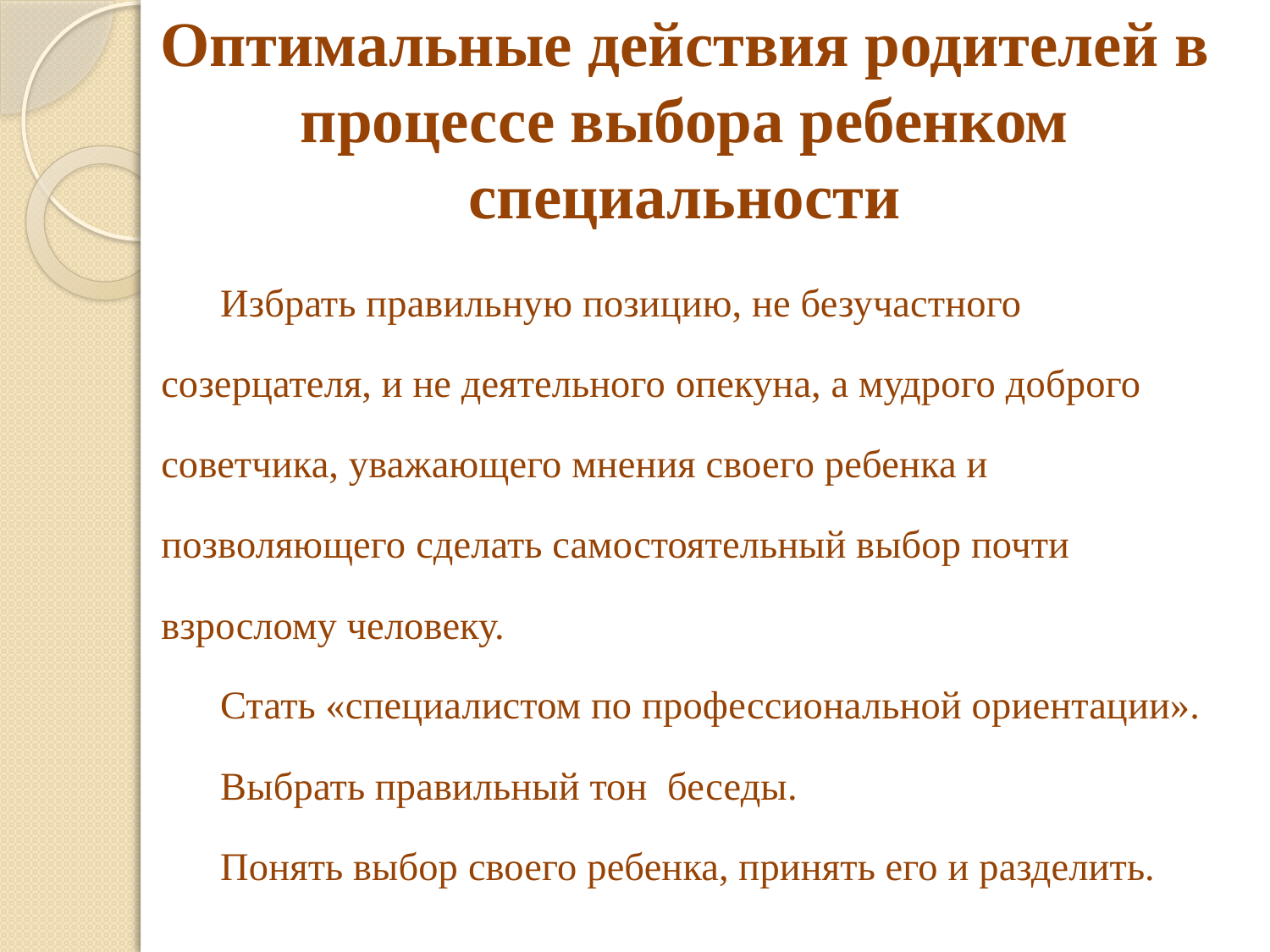

# Оптимальные действия родителей в процессе выбора ребенком специальности
Избрать правильную позицию, не безучастного созерцателя, и не деятельного опекуна, а мудрого доброго советчика, уважающего мнения своего ребенка и позволяющего сделать самостоятельный выбор почти взрослому человеку.
Стать «специалистом по профессиональной ориентации».
Выбрать правильный тон  беседы.
Понять выбор своего ребенка, принять его и разделить.